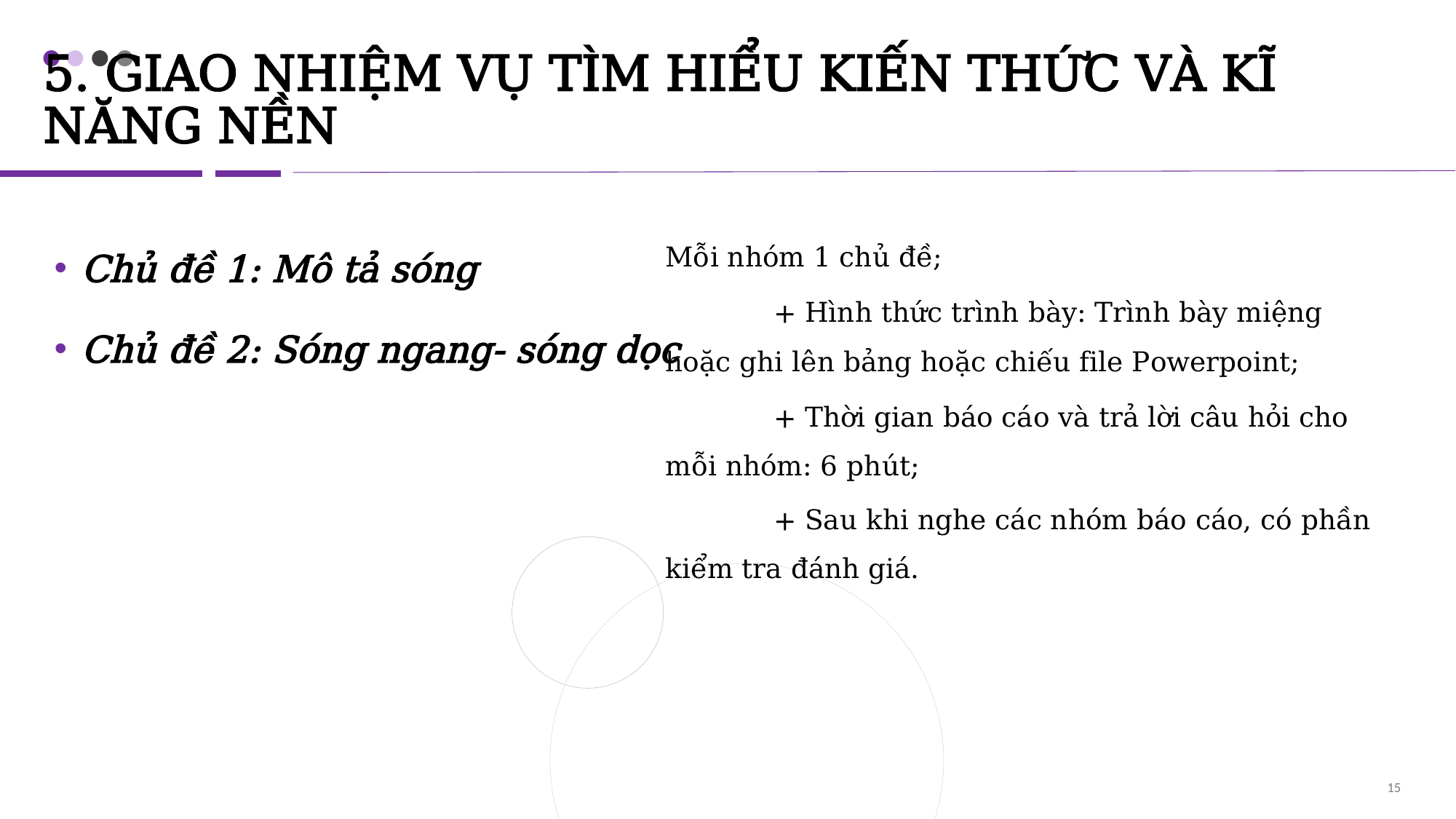

# 5. Giao nhiệm vụ tìm hiểu kiến thức và kĩ năng nền
Chủ đề 1: Mô tả sóng
Chủ đề 2: Sóng ngang- sóng dọc
Mỗi nhóm 1 chủ đề;
	+ Hình thức trình bày: Trình bày miệng hoặc ghi lên bảng hoặc chiếu file Powerpoint;
	+ Thời gian báo cáo và trả lời câu hỏi cho mỗi nhóm: 6 phút;
	+ Sau khi nghe các nhóm báo cáo, có phần kiểm tra đánh giá.
15